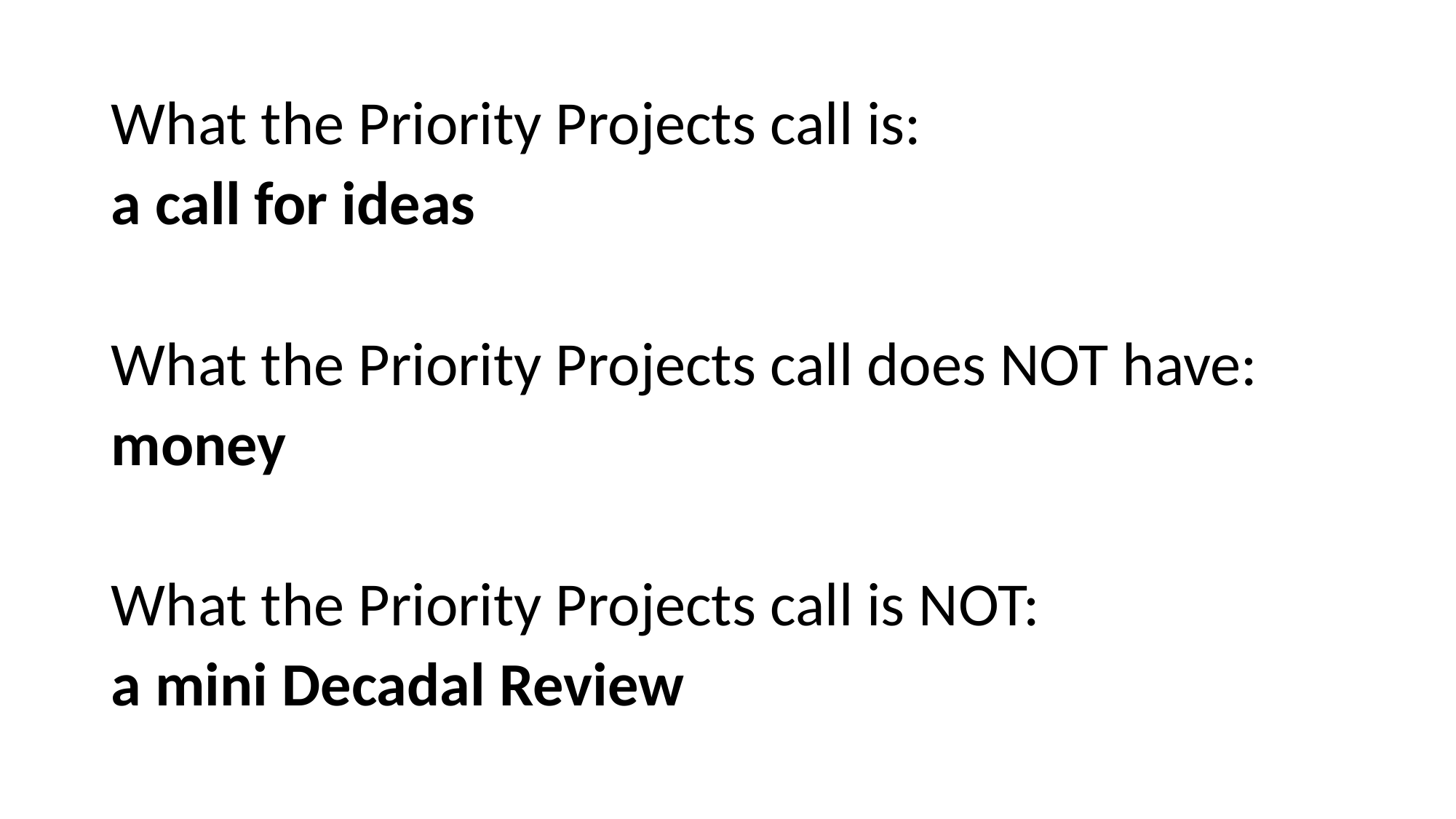

What the Priority Projects call is:
a call for ideas

What the Priority Projects call does NOT have:
money

What the Priority Projects call is NOT:
a mini Decadal Review